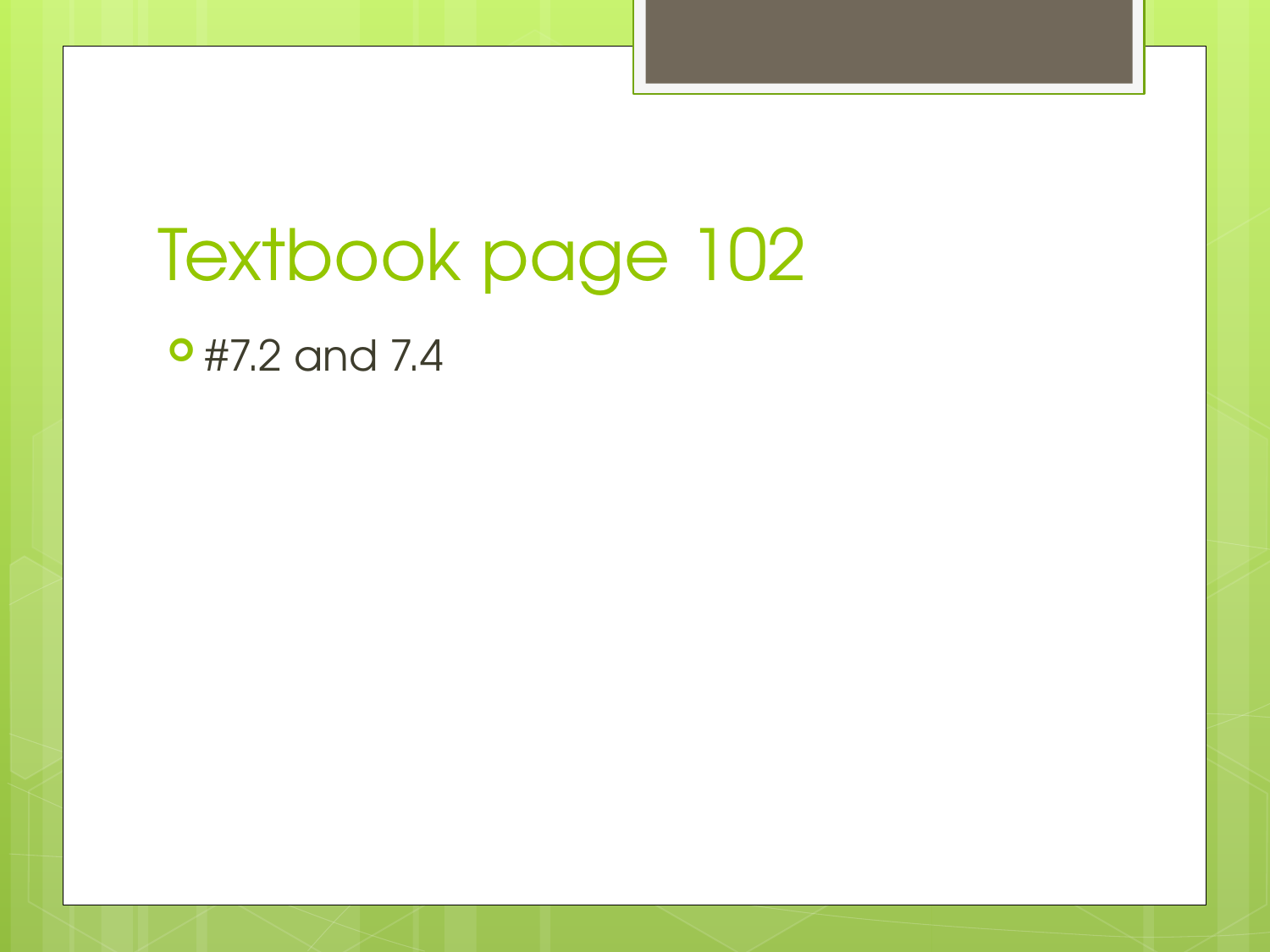

# Textbook page 102
#7.2 and 7.4